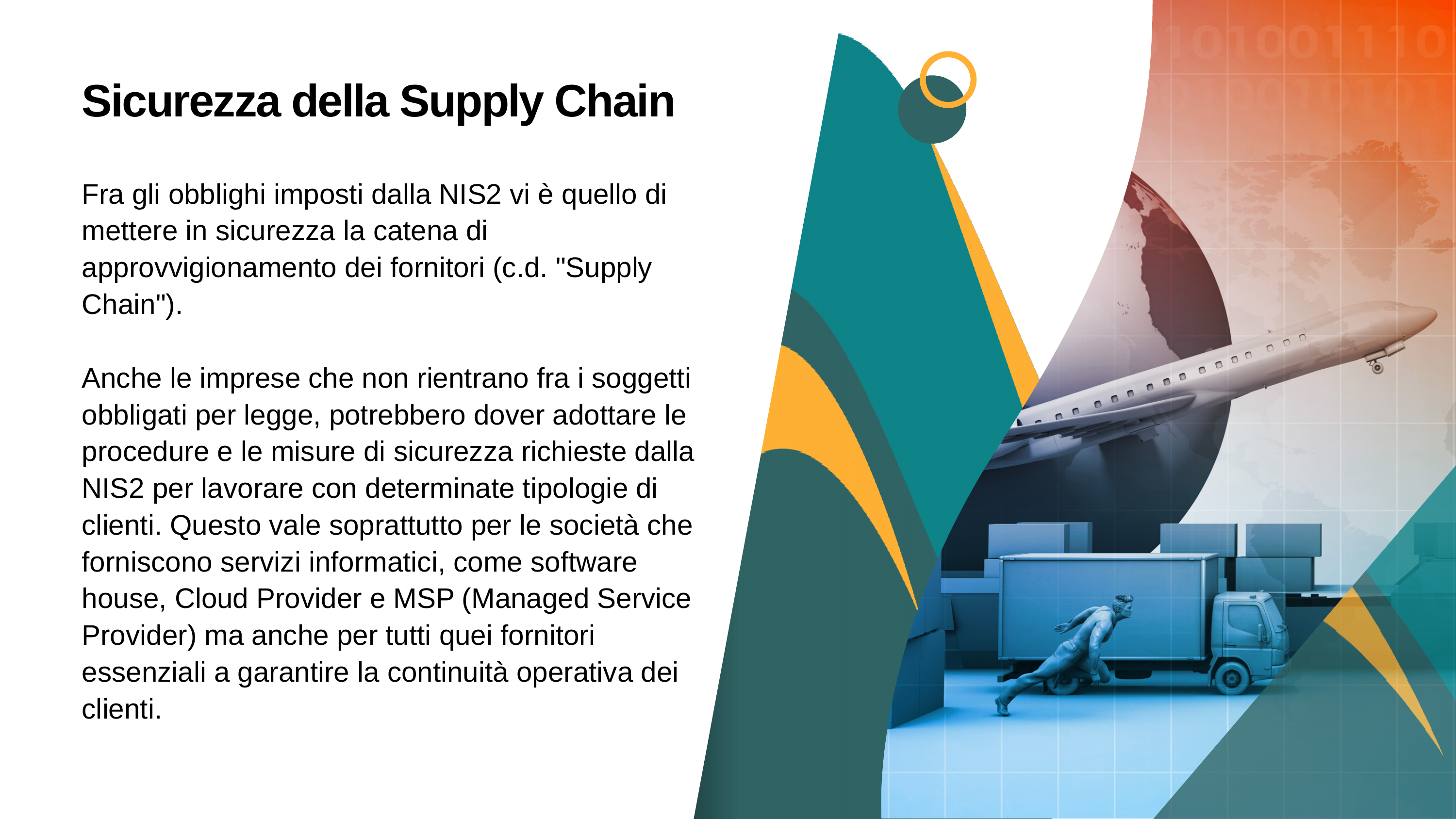

Sicurezza della Supply Chain

Fra gli obblighi imposti dalla NIS2 vi è quello di mettere in sicurezza la catena di approvvigionamento dei fornitori (c.d. "Supply Chain").

Anche le imprese che non rientrano fra i soggetti obbligati per legge, potrebbero dover adottare le procedure e le misure di sicurezza richieste dalla NIS2 per lavorare con determinate tipologie di clienti. Questo vale soprattutto per le società che forniscono servizi informatici, come software house, Cloud Provider e MSP (Managed Service Provider) ma anche per tutti quei fornitori essenziali a garantire la continuità operativa dei clienti.